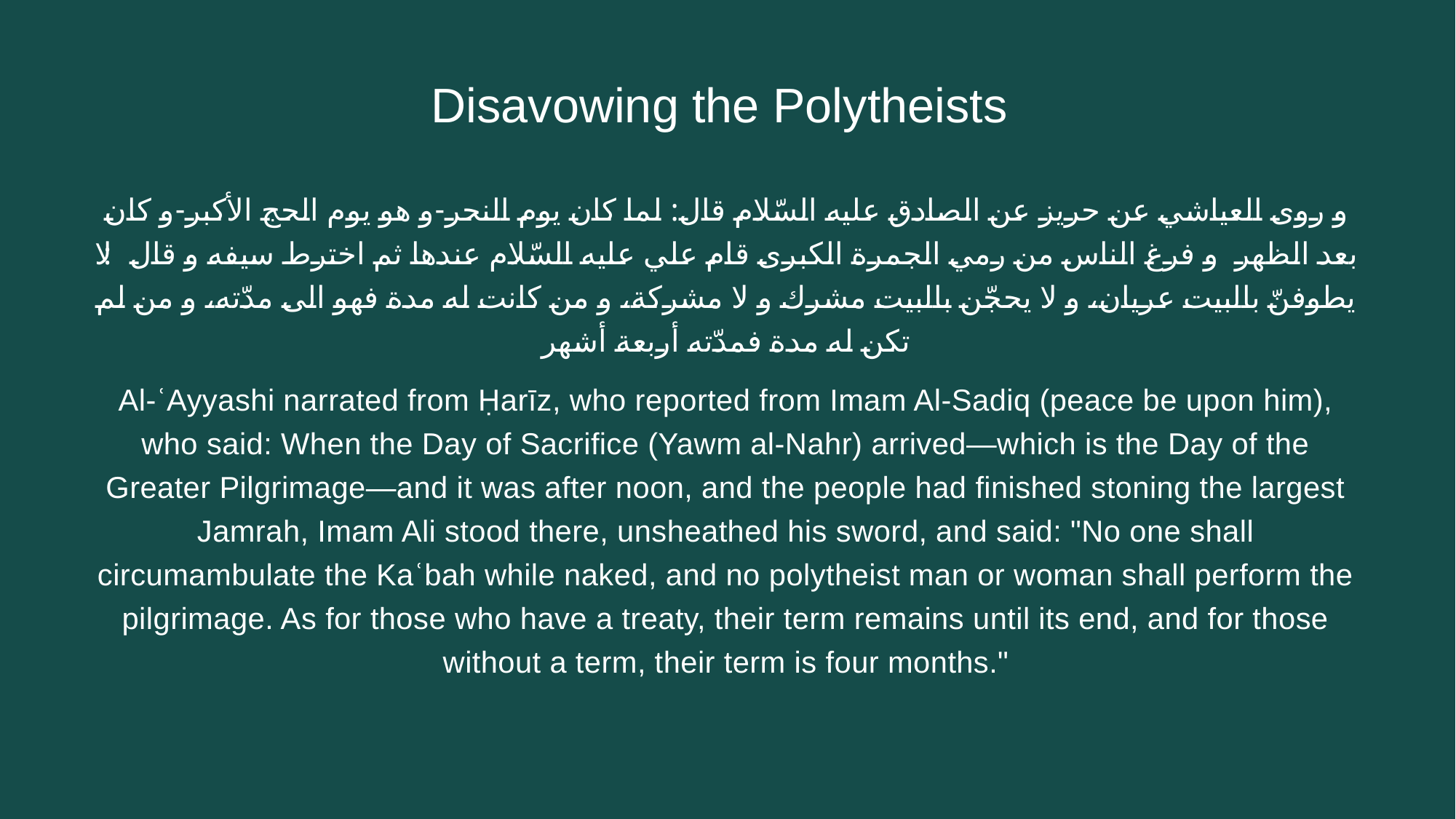

# Disavowing the Polytheists
و روى العياشي عن حريز عن الصادق عليه السّلام قال: لما كان يوم النحر-و هو يوم الحج الأكبر-و كان بعد الظهر  و فرغ الناس من رمي الجمرة الكبرى قام علي عليه السّلام عندها ثم اخترط سيفه و قال: لا يطوفنّ بالبيت عريان، و لا يحجّن بالبيت مشرك و لا مشركة، و من كانت له مدة فهو الى مدّته، و من لم تكن له مدة فمدّته أربعة أشهر
Al-ʿAyyashi narrated from Ḥarīz, who reported from Imam Al-Sadiq (peace be upon him), who said: When the Day of Sacrifice (Yawm al-Nahr) arrived—which is the Day of the Greater Pilgrimage—and it was after noon, and the people had finished stoning the largest Jamrah, Imam Ali stood there, unsheathed his sword, and said: "No one shall circumambulate the Kaʿbah while naked, and no polytheist man or woman shall perform the pilgrimage. As for those who have a treaty, their term remains until its end, and for those without a term, their term is four months."